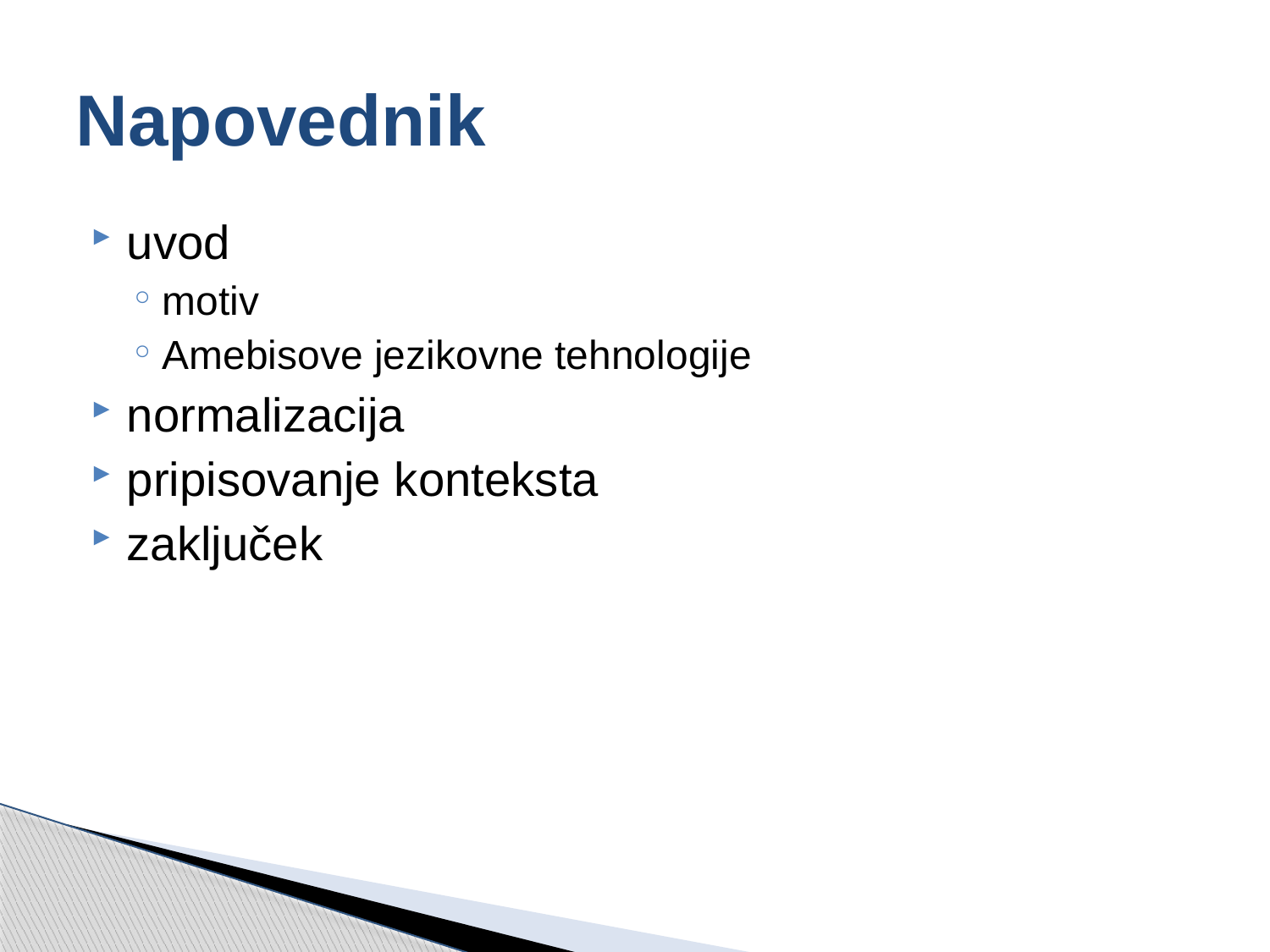

# Napovednik
uvod
motiv
Amebisove jezikovne tehnologije
normalizacija
pripisovanje konteksta
zaključek